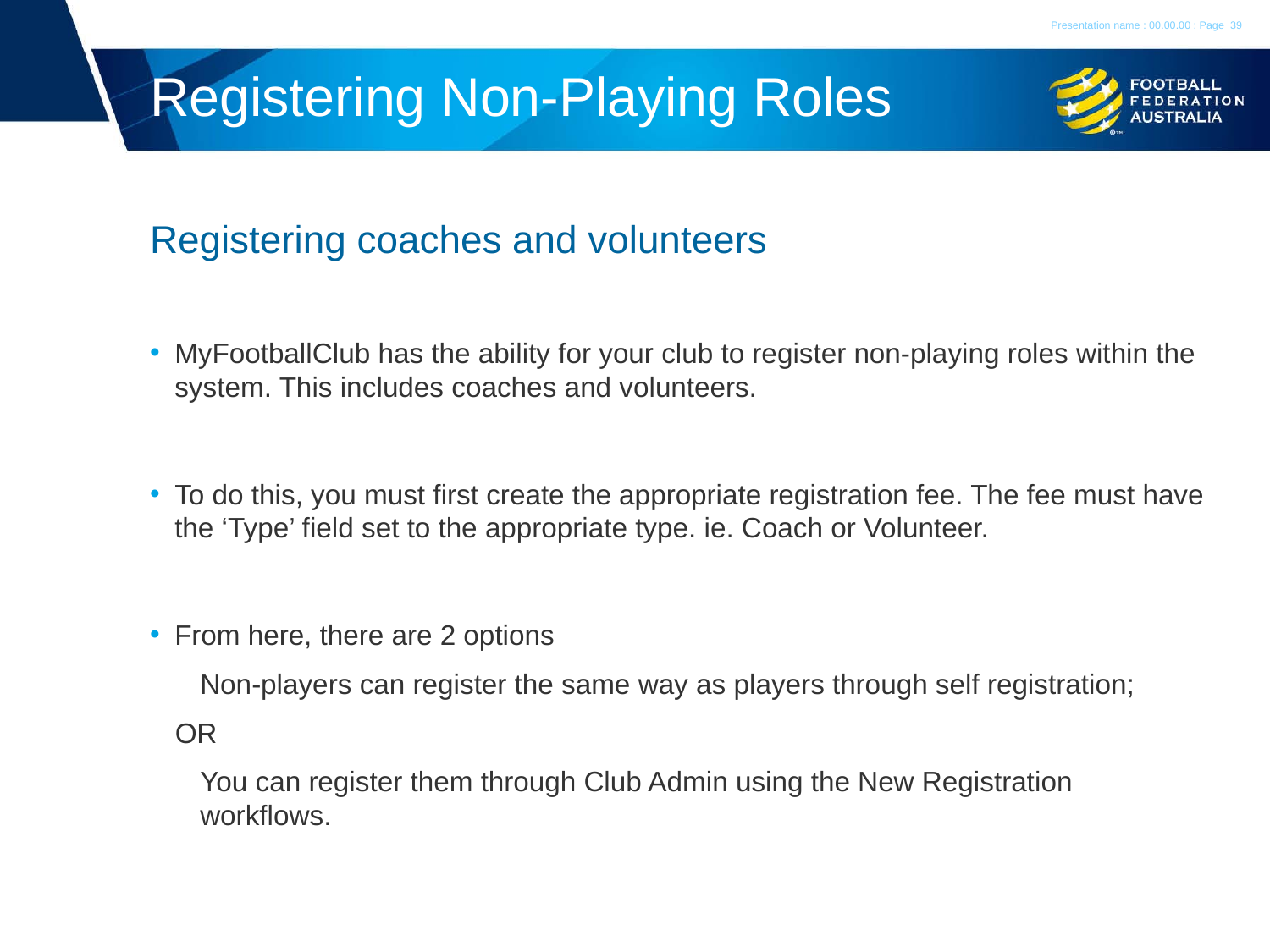

Presentation name : 00.00.00 : Page
39
# Registering Non-Playing Roles
Registering coaches and volunteers

MyFootballClub has the ability for your club to register non-playing roles within the system. This includes coaches and volunteers.

To do this, you must first create the appropriate registration fee. The fee must have the ‘Type’ field set to the appropriate type. ie. Coach or Volunteer.

From here, there are 2 options
Non-players can register the same way as players through self registration;
OR
You can register them through Club Admin using the New Registration workflows.